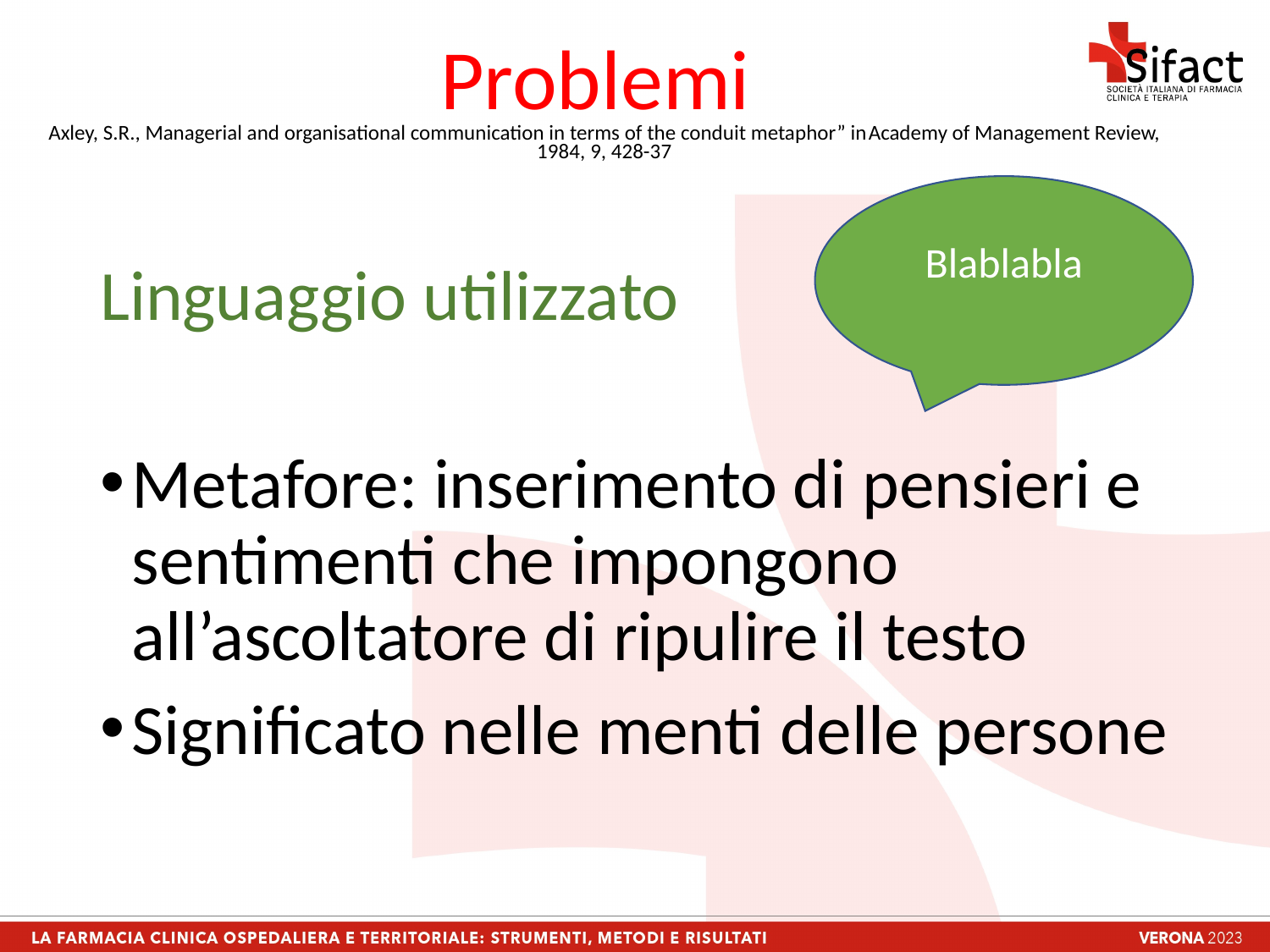

# Problemi Axley, S.R., Managerial and organisational communication in terms of the conduit metaphor” inAcademy of Management Review, 1984, 9, 428-37
Blablabla

Linguaggio utilizzato

Metafore: inserimento di pensieri e sentimenti che impongono all’ascoltatore di ripulire il testo
Significato nelle menti delle persone